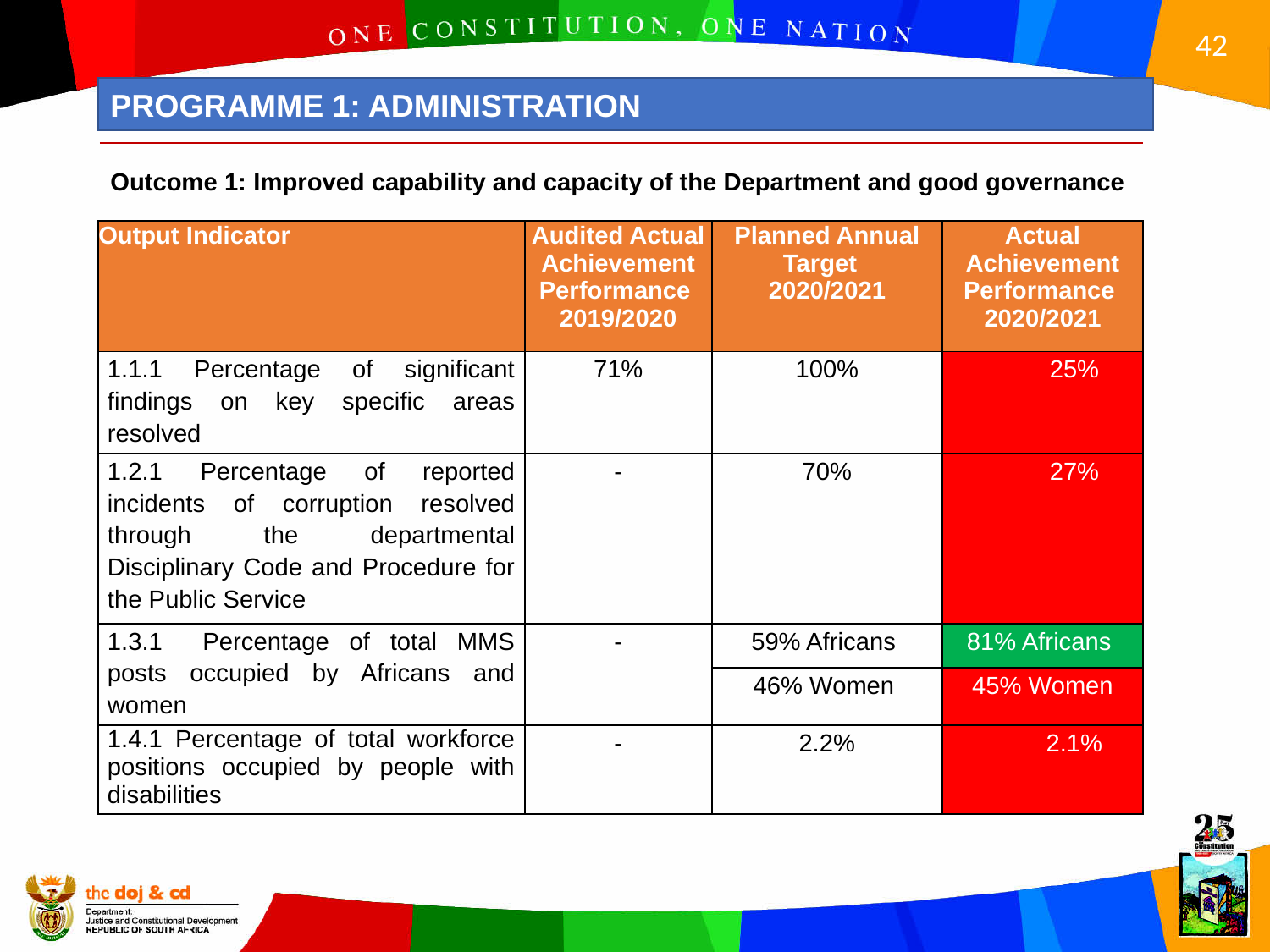

PROGRAMME 1: ADMINISTRATION
Outcome 1: Improved capability and capacity of the Department and good governance

| Output Indicator | Audited Actual Achievement Performance 2019/2020 | Planned Annual Target 2020/2021 | Actual Achievement Performance 2020/2021 |
| --- | --- | --- | --- |
| 1.1.1 Percentage of significant findings on key specific areas resolved | 71% | 100% | 25% |
| 1.2.1 Percentage of reported incidents of corruption resolved through the departmental Disciplinary Code and Procedure for the Public Service | - | 70% | 27% |
| 1.3.1 Percentage of total MMS posts occupied by Africans and women | - | 59% Africans | 81% Africans |
|  |  | 46% Women | 45% Women |
| 1.4.1 Percentage of total workforce positions occupied by people with disabilities | - | 2.2% | 2.1% |